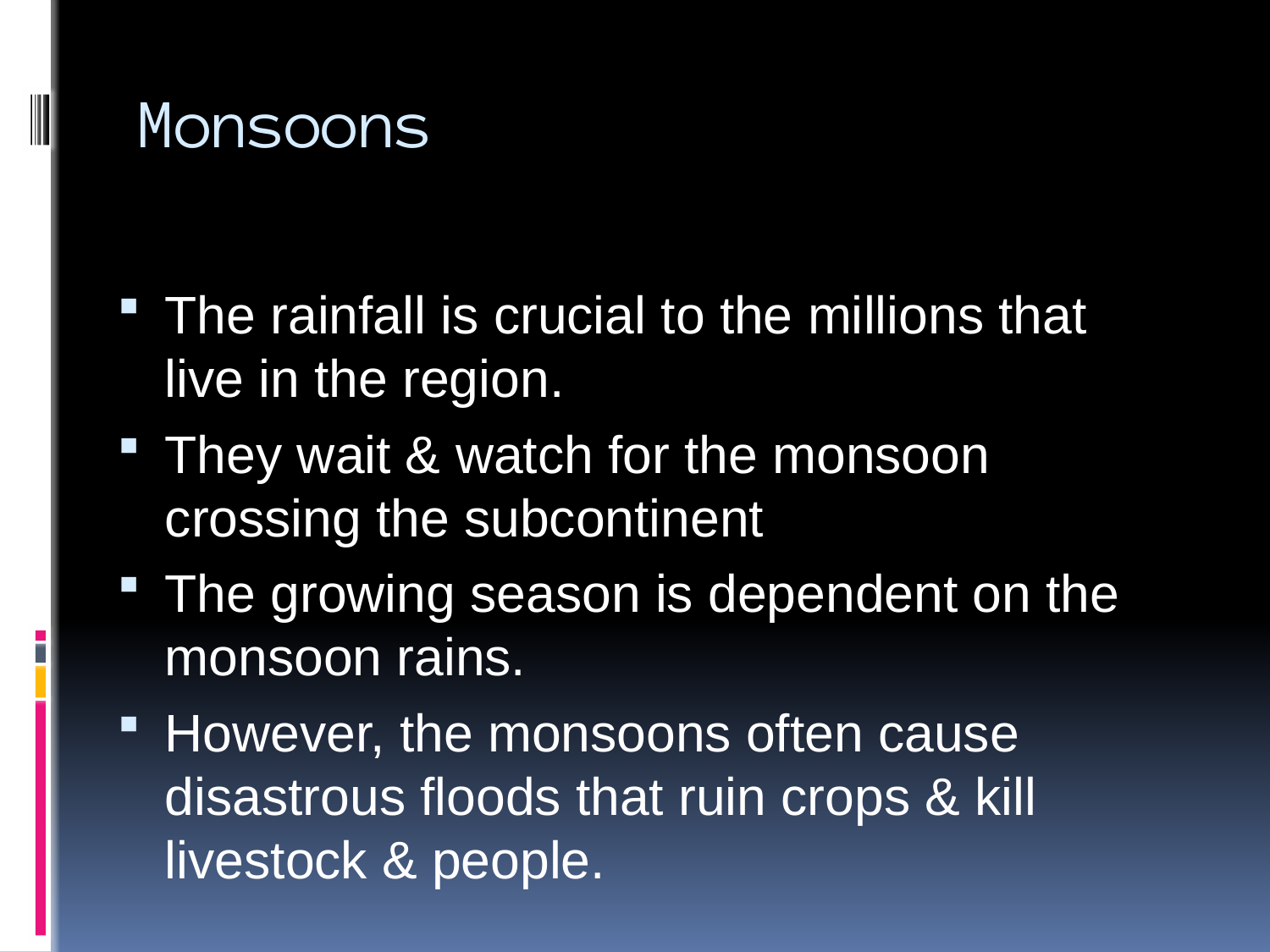

# Monsoons
The rainfall is crucial to the millions that live in the region.
They wait & watch for the monsoon crossing the subcontinent
The growing season is dependent on the monsoon rains.
However, the monsoons often cause disastrous floods that ruin crops & kill livestock & people.